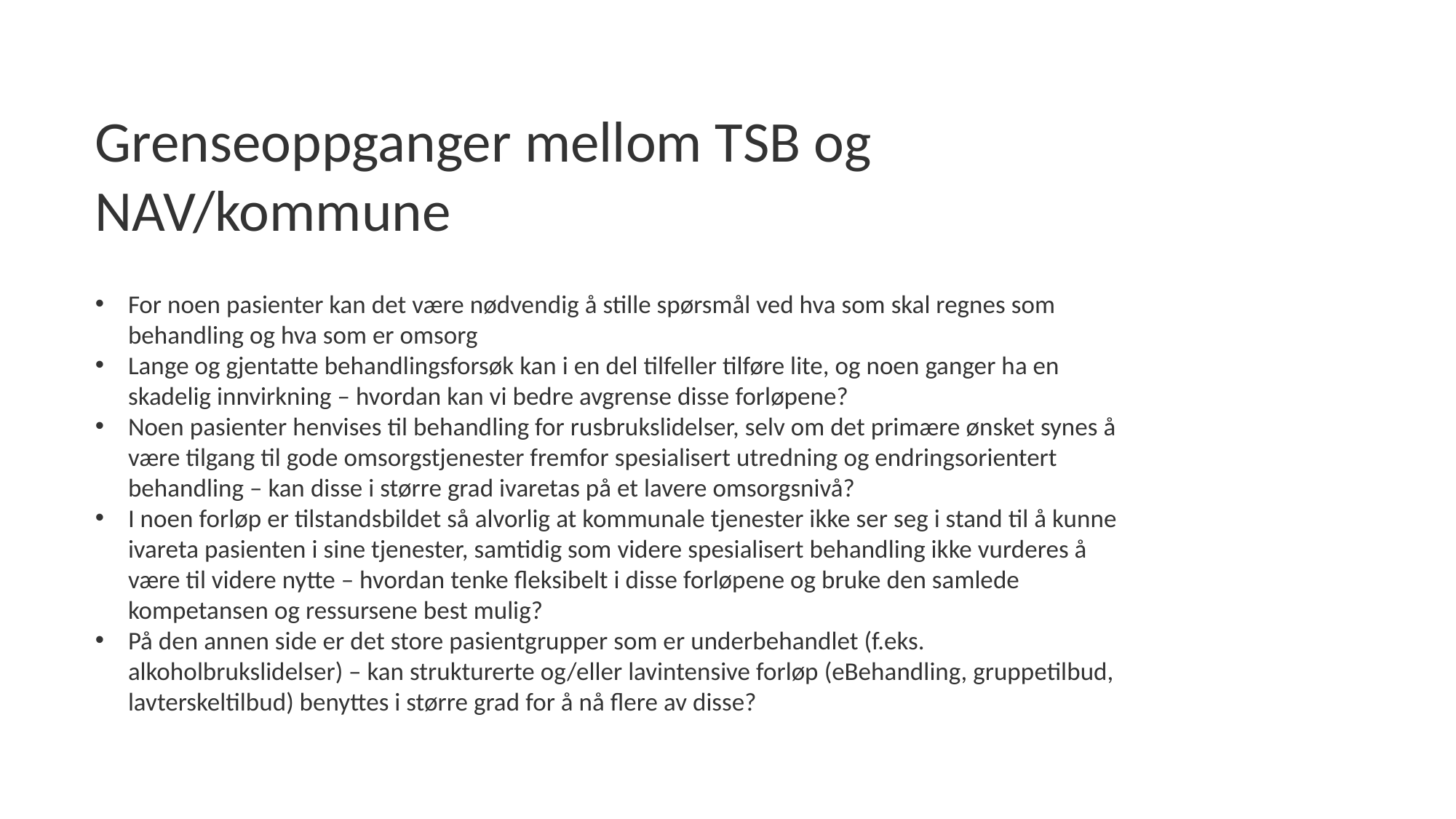

# Grenseoppganger mellom TSB og NAV/kommune
For noen pasienter kan det være nødvendig å stille spørsmål ved hva som skal regnes som behandling og hva som er omsorg
Lange og gjentatte behandlingsforsøk kan i en del tilfeller tilføre lite, og noen ganger ha en skadelig innvirkning – hvordan kan vi bedre avgrense disse forløpene?
Noen pasienter henvises til behandling for rusbrukslidelser, selv om det primære ønsket synes å være tilgang til gode omsorgstjenester fremfor spesialisert utredning og endringsorientert behandling – kan disse i større grad ivaretas på et lavere omsorgsnivå?
I noen forløp er tilstandsbildet så alvorlig at kommunale tjenester ikke ser seg i stand til å kunne ivareta pasienten i sine tjenester, samtidig som videre spesialisert behandling ikke vurderes å være til videre nytte – hvordan tenke fleksibelt i disse forløpene og bruke den samlede kompetansen og ressursene best mulig?
På den annen side er det store pasientgrupper som er underbehandlet (f.eks. alkoholbrukslidelser) – kan strukturerte og/eller lavintensive forløp (eBehandling, gruppetilbud, lavterskeltilbud) benyttes i større grad for å nå flere av disse?